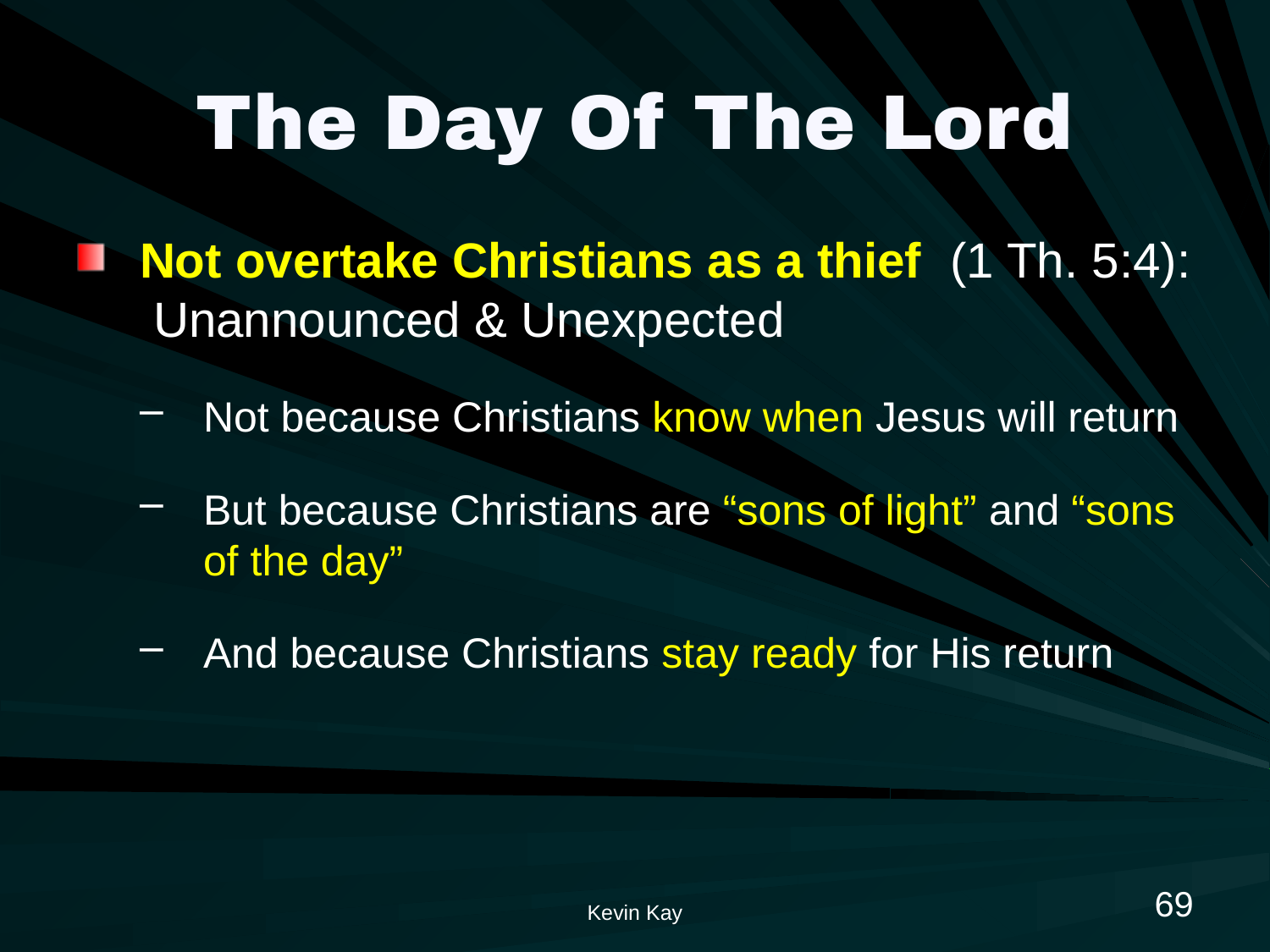

# The Day Of The Lord
Not overtake Christians as a thief  (1 Th. 5:4):  Unannounced & Unexpected
Not because Christians know when Jesus will return
But because Christians are “sons of light” and “sons of the day”
And because Christians stay ready for His return
69
Kevin Kay